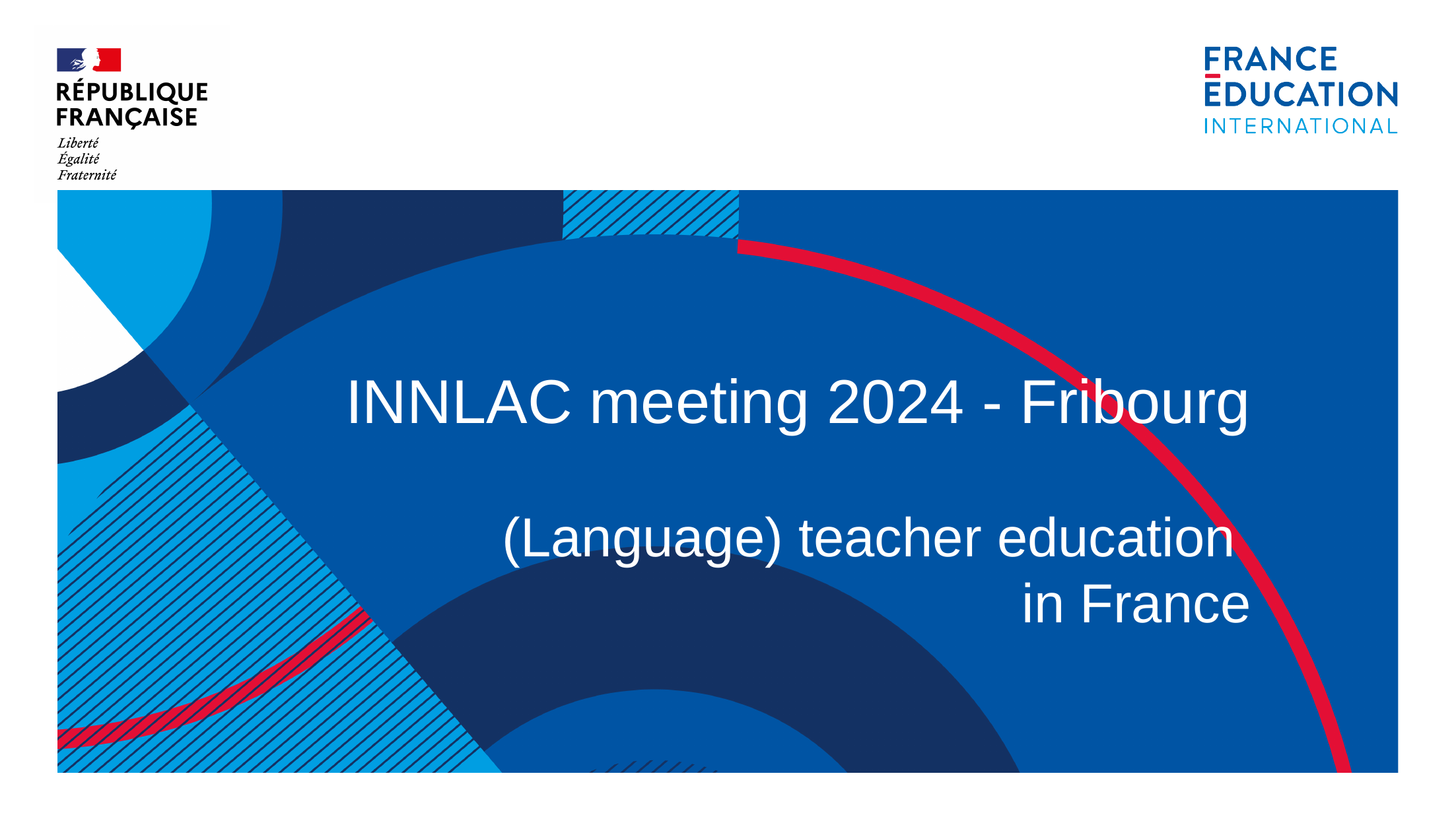

INNLAC meeting 2024 - Fribourg

 (Language) teacher education
in France